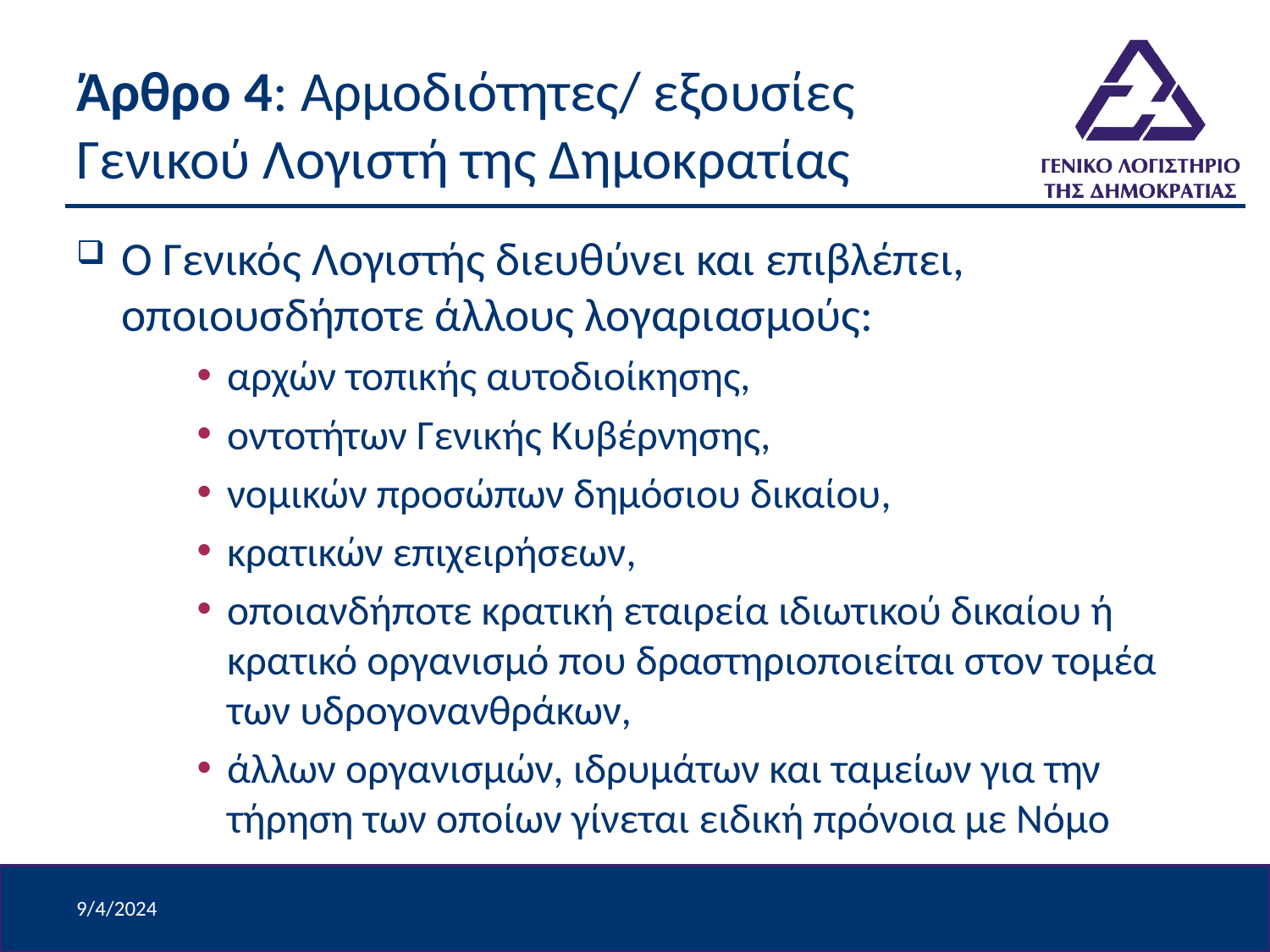

# Άρθρο 4: Αρμοδιότητες/ εξουσίες Γενικού Λογιστή της Δημοκρατίας
Ο Γενικός Λογιστής διευθύνει και επιβλέπει, οποιουσδήποτε άλλους λογαριασμούς:
αρχών τοπικής αυτοδιοίκησης,
οντοτήτων Γενικής Κυβέρνησης,
νομικών προσώπων δημόσιου δικαίου,
κρατικών επιχειρήσεων,
οποιανδήποτε κρατική εταιρεία ιδιωτικού δικαίου ή κρατικό οργανισμό που δραστηριοποιείται στον τομέα των υδρογονανθράκων,
άλλων οργανισμών, ιδρυμάτων και ταμείων για την τήρηση των οποίων γίνεται ειδική πρόνοια με Νόμο

9/4/2024